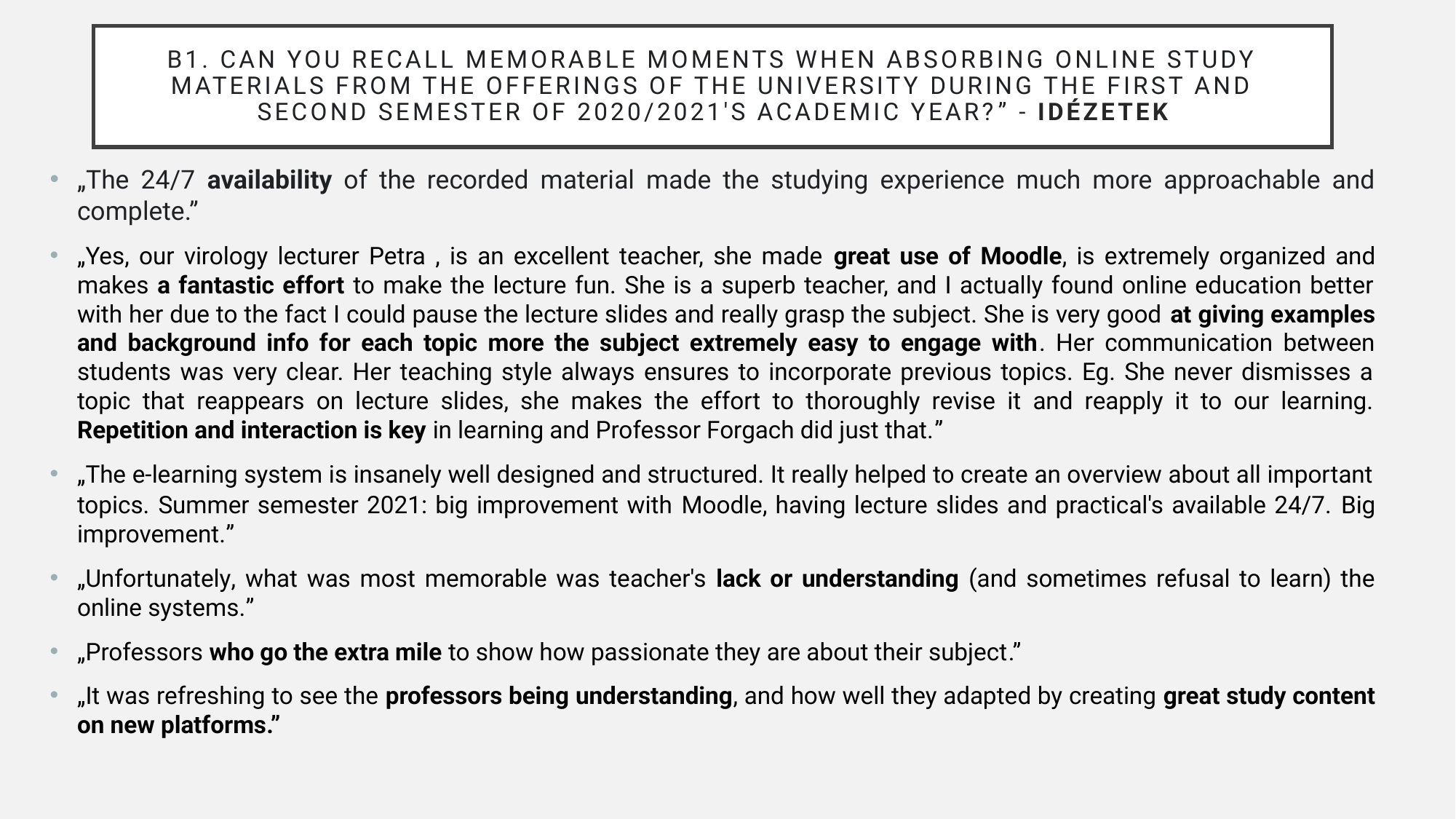

# B1. Can you recall memorable moments when absorbing online study materials from the offerings of the University during the first and second semester of 2020/2021's academic year?” - IdÉZETEK
„The 24/7 availability of the recorded material made the studying experience much more approachable and complete.”
„Yes, our virology lecturer Petra , is an excellent teacher, she made great use of Moodle, is extremely organized and makes a fantastic effort to make the lecture fun. She is a superb teacher, and I actually found online education better with her due to the fact I could pause the lecture slides and really grasp the subject. She is very good at giving examples and background info for each topic more the subject extremely easy to engage with. Her communication between students was very clear. Her teaching style always ensures to incorporate previous topics. Eg. She never dismisses a topic that reappears on lecture slides, she makes the effort to thoroughly revise it and reapply it to our learning. Repetition and interaction is key in learning and Professor Forgach did just that.”
„The e-learning system is insanely well designed and structured. It really helped to create an overview about all important topics. Summer semester 2021: big improvement with Moodle, having lecture slides and practical's available 24/7. Big improvement.”
„Unfortunately, what was most memorable was teacher's lack or understanding (and sometimes refusal to learn) the online systems.”
„Professors who go the extra mile to show how passionate they are about their subject.”
„It was refreshing to see the professors being understanding, and how well they adapted by creating great study content on new platforms.”